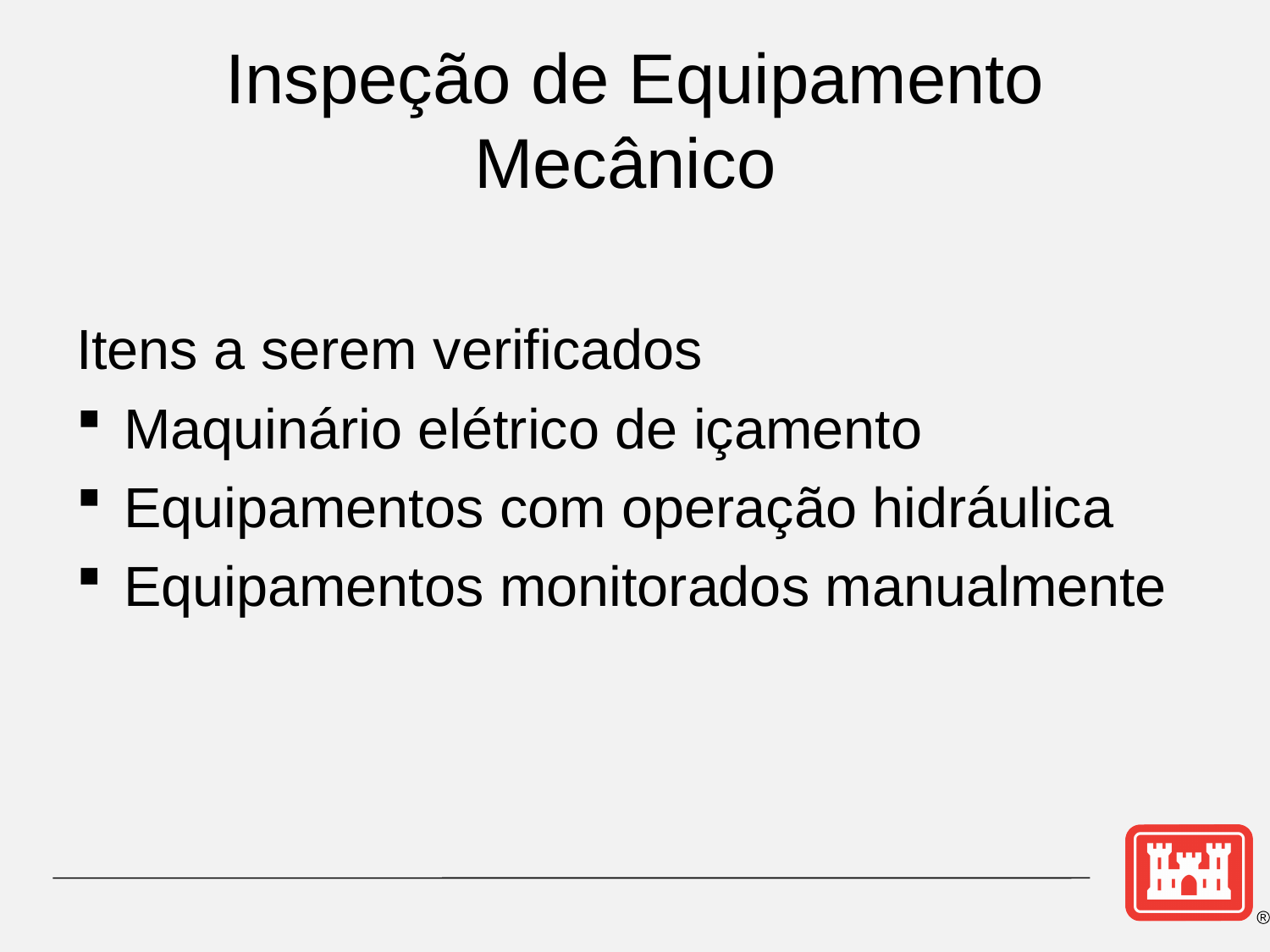

# Inspeção de Equipamento Mecânico
Itens a serem verificados
Maquinário elétrico de içamento
Equipamentos com operação hidráulica
Equipamentos monitorados manualmente